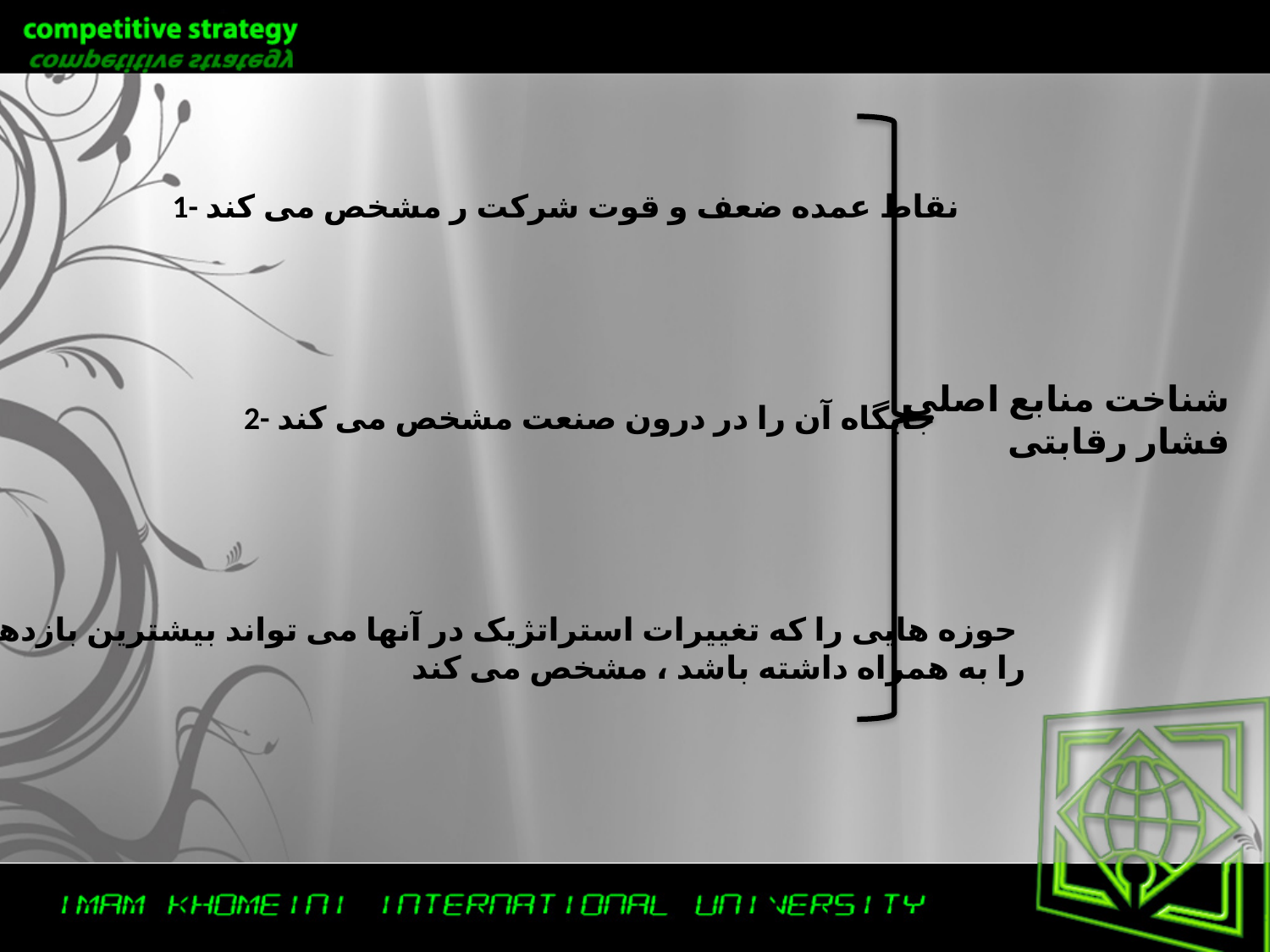

1- نقاط عمده ضعف و قوت شرکت ر مشخص می کند
شناخت منابع اصلی
 فشار رقابتی
2- جایگاه آن را در درون صنعت مشخص می کند
3- حوزه هایی را که تغییرات استراتژیک در آنها می تواند بیشترین بازدهی
را به همراه داشته باشد ، مشخص می کند